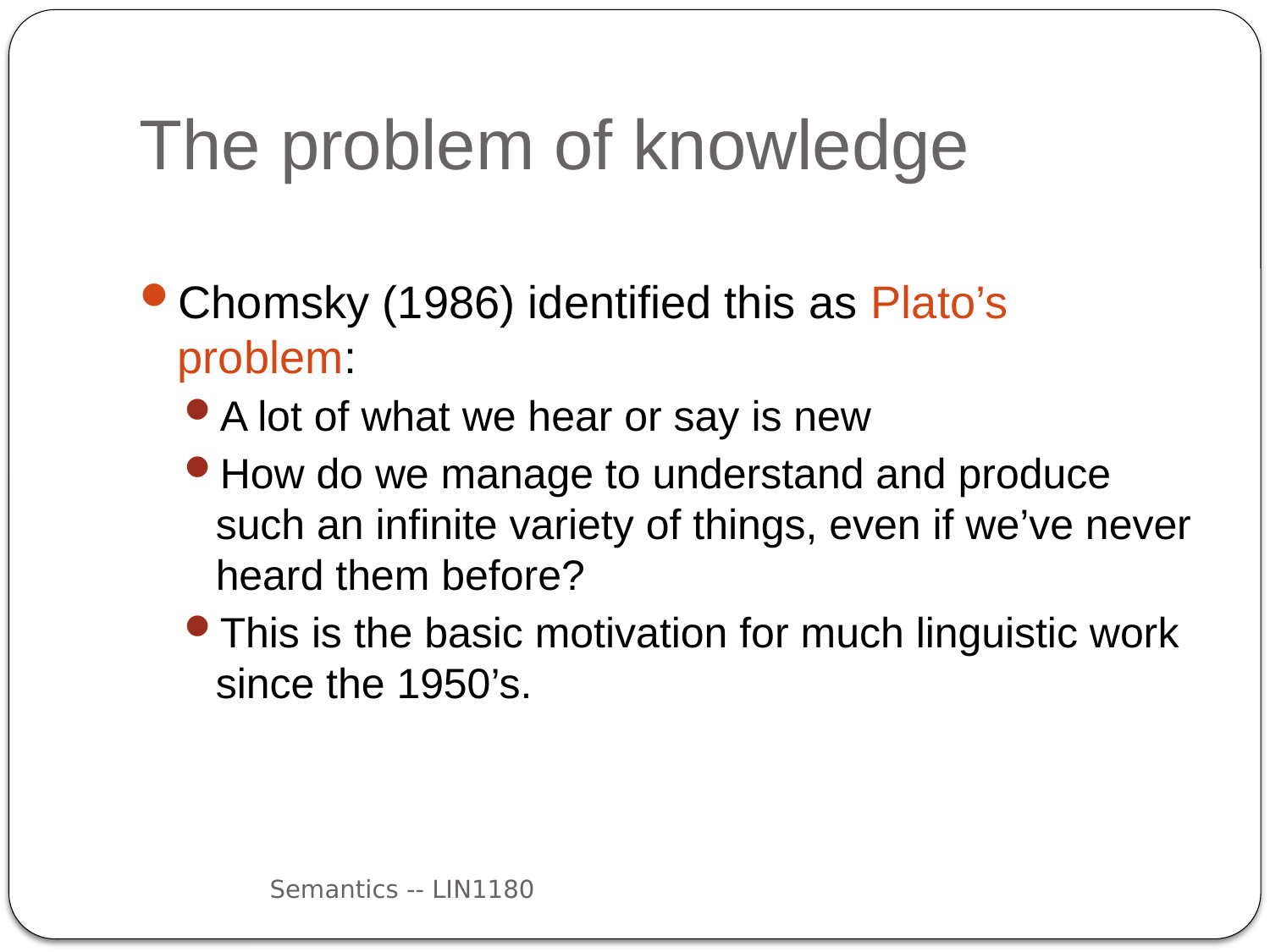

# The problem of knowledge

Chomsky (1986) identified this as Plato’s problem:
A lot of what we hear or say is new
How do we manage to understand and produce such an infinite variety of things, even if we’ve never heard them before?
This is the basic motivation for much linguistic work since the 1950’s.

Semantics -- LIN1180